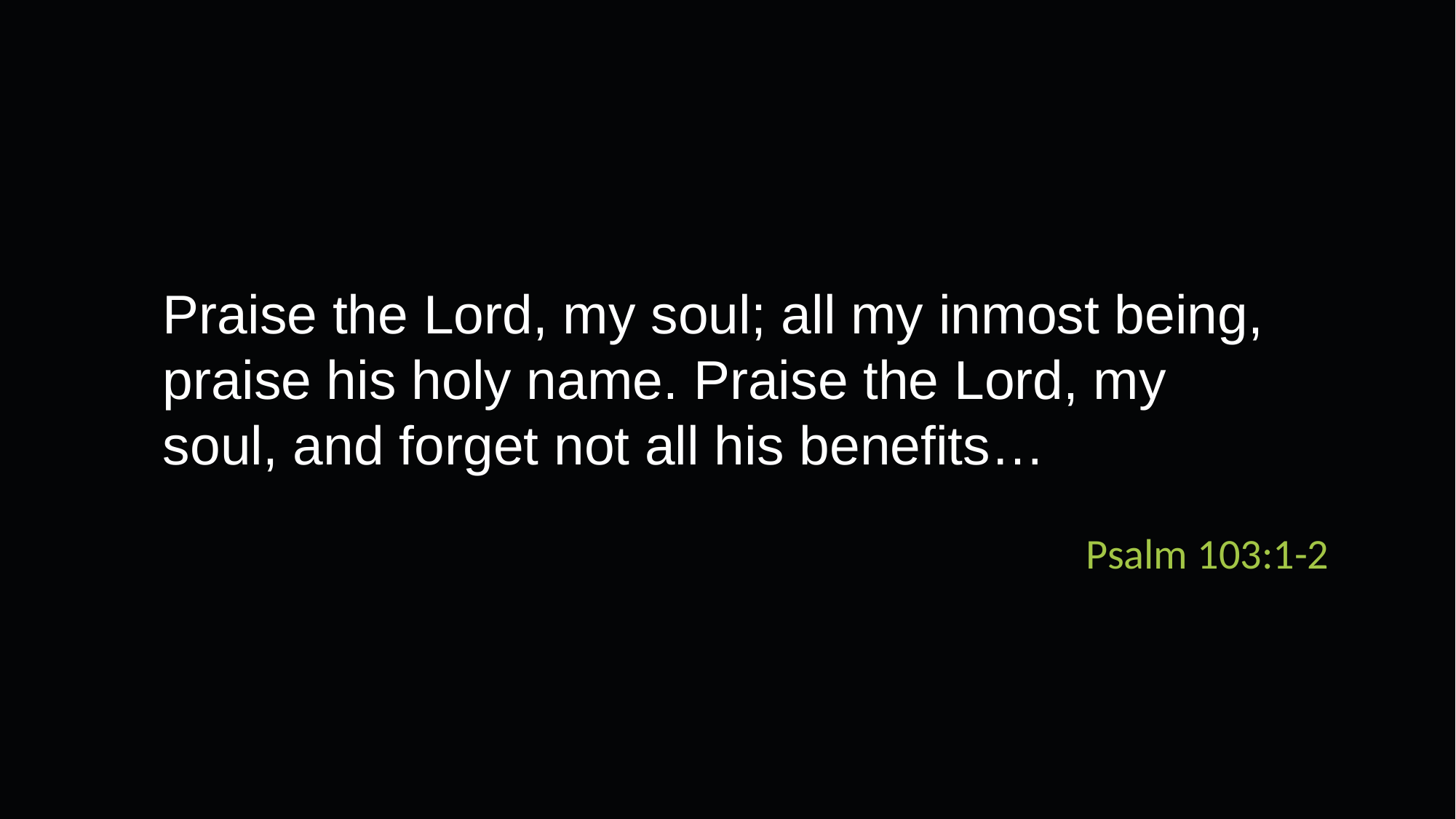

Praise the Lord, my soul; all my inmost being, praise his holy name. Praise the Lord, my soul, and forget not all his benefits…
Psalm 103:1-2